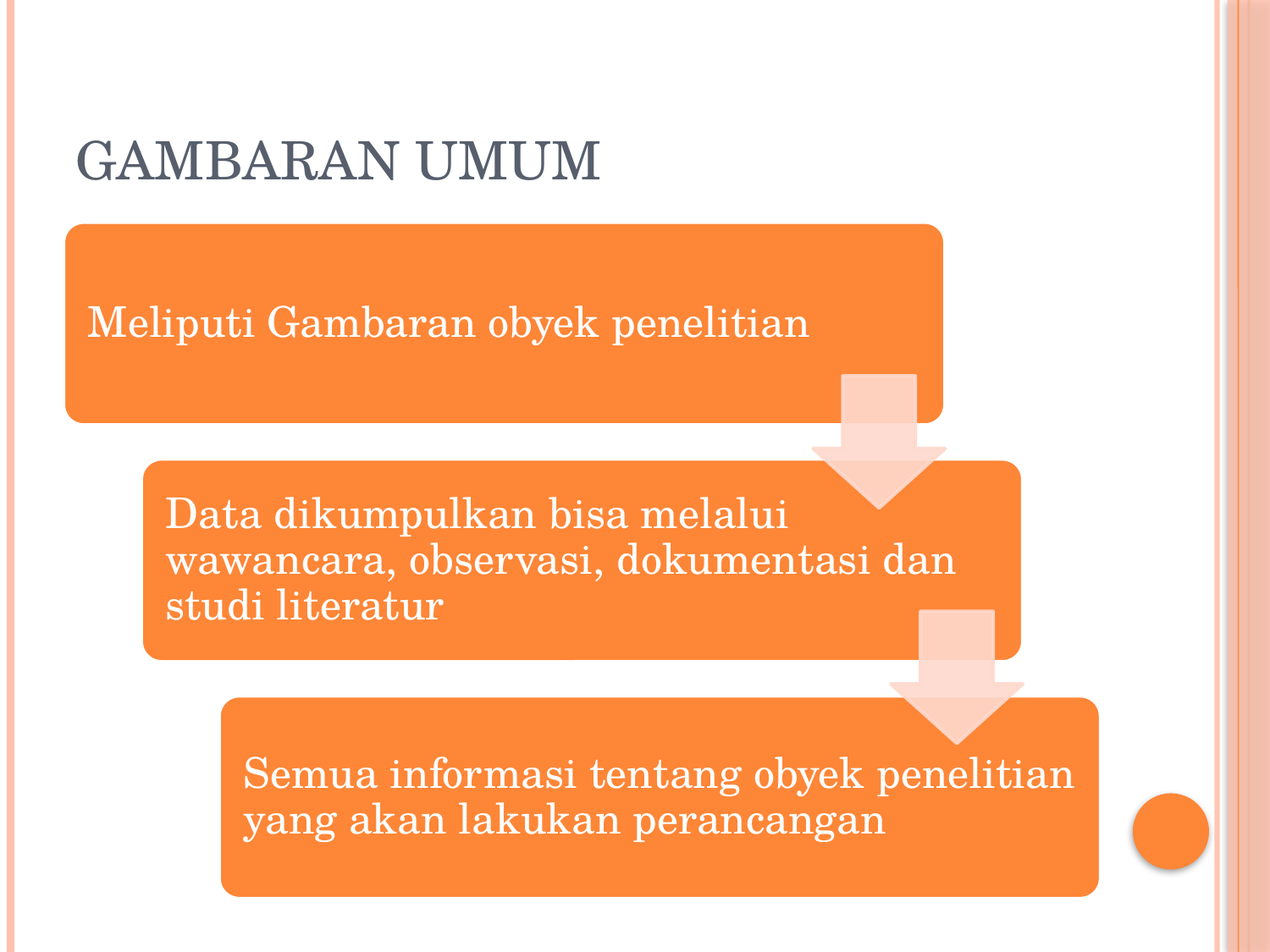

# Gambaran UMUM
Meliputi Gambaran obyek penelitian
Data dikumpulkan bisa melalui wawancara, observasi, dokumentasi dan studi literatur
Semua informasi tentang obyek penelitian yang akan lakukan perancangan